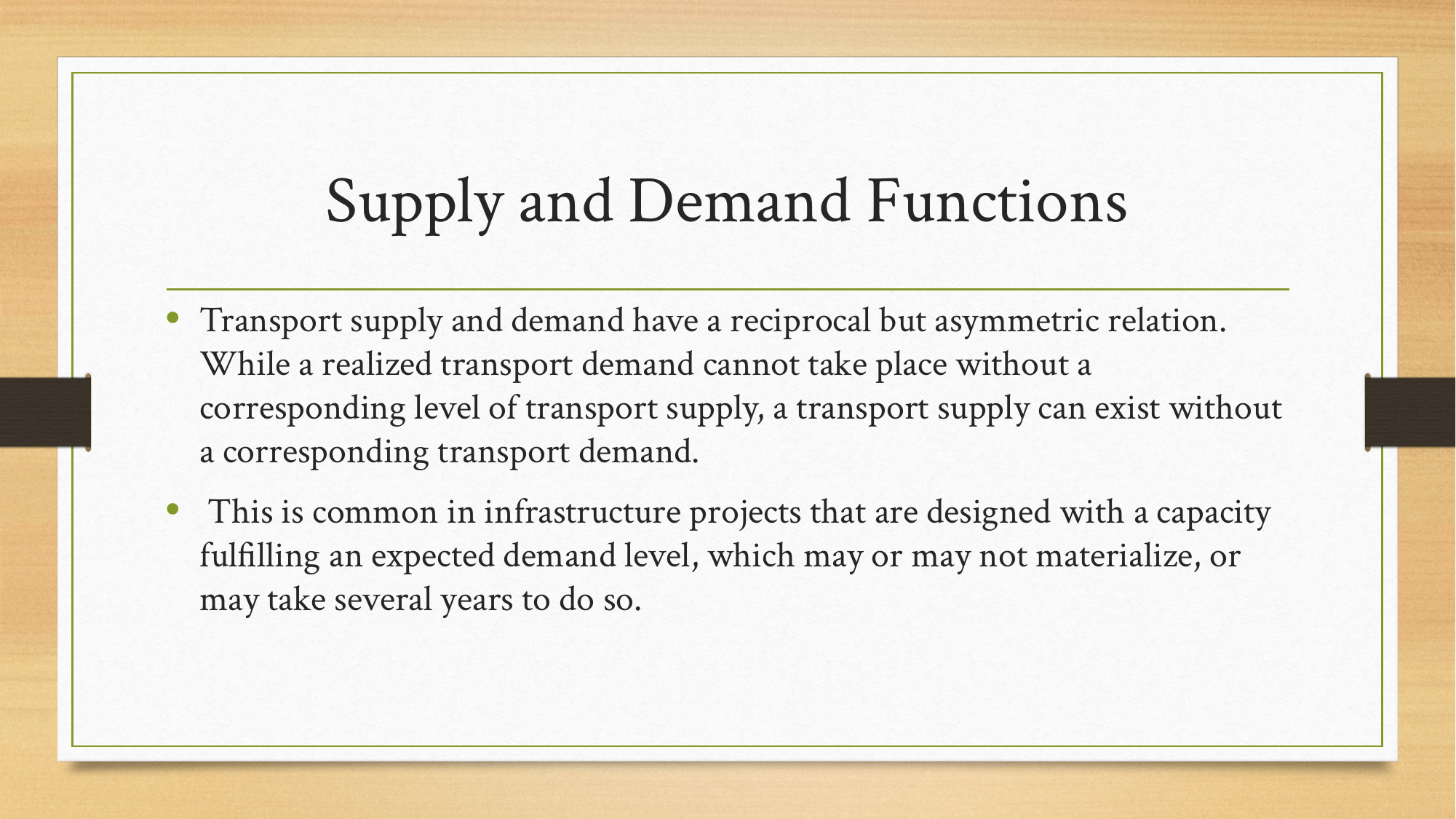

# Supply and Demand Functions
Transport supply and demand have a reciprocal but asymmetric relation. While a realized transport demand cannot take place without a corresponding level of transport supply, a transport supply can exist without a corresponding transport demand.
 This is common in infrastructure projects that are designed with a capacity fulfilling an expected demand level, which may or may not materialize, or may take several years to do so.